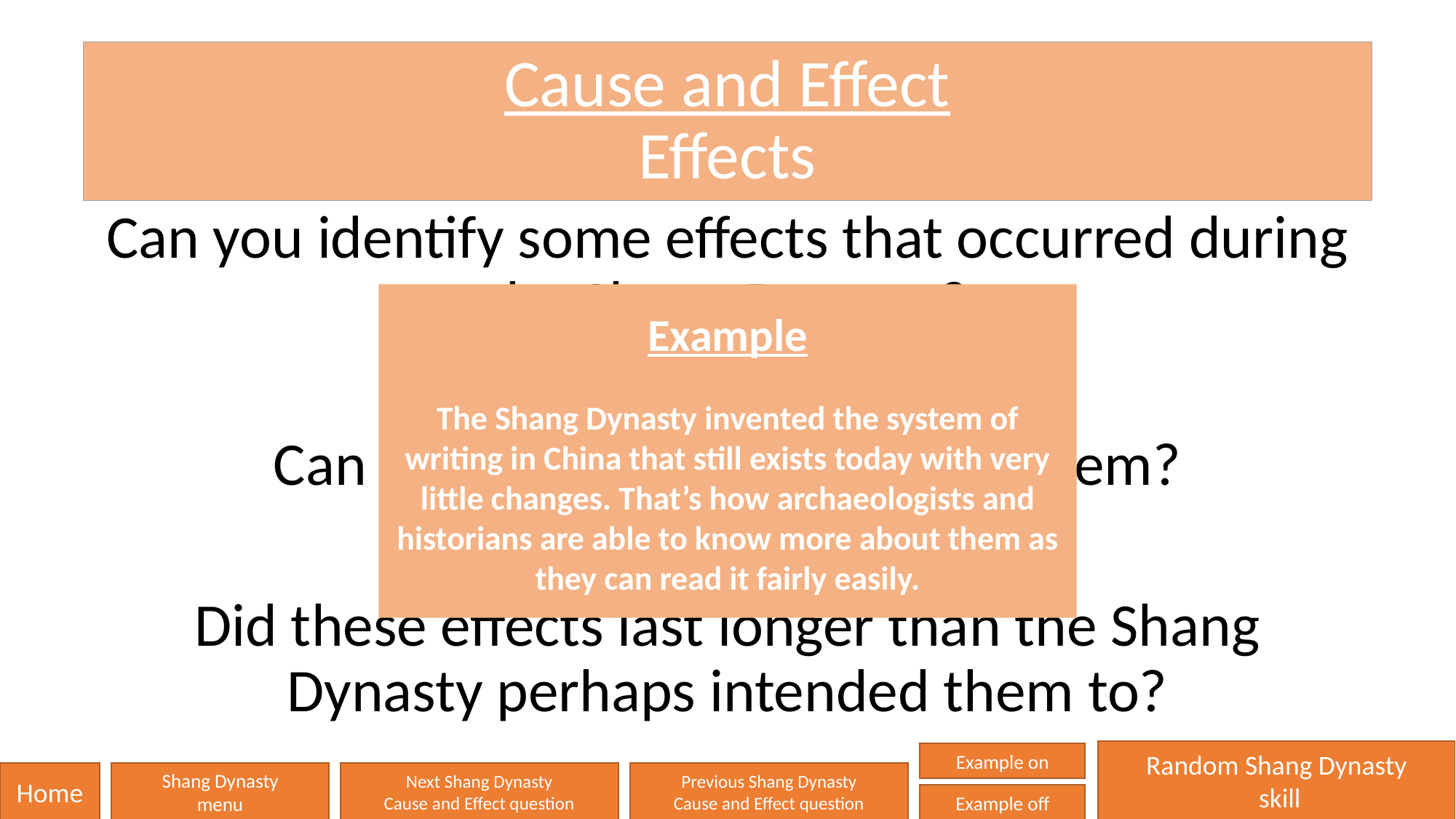

# Cause and Effect Effects
Can you identify some effects that occurred during the Shang Dynasty?

Can you identify the causes of them?

Did these effects last longer than the Shang Dynasty perhaps intended them to?
Example

The Shang Dynasty invented the system of writing in China that still exists today with very little changes. That’s how archaeologists and historians are able to know more about them as they can read it fairly easily.
Random Shang Dynasty
 skill
Example on
Home
Shang Dynasty
menu
Next Shang Dynasty
Cause and Effect question
Previous Shang Dynasty
Cause and Effect question
Example off